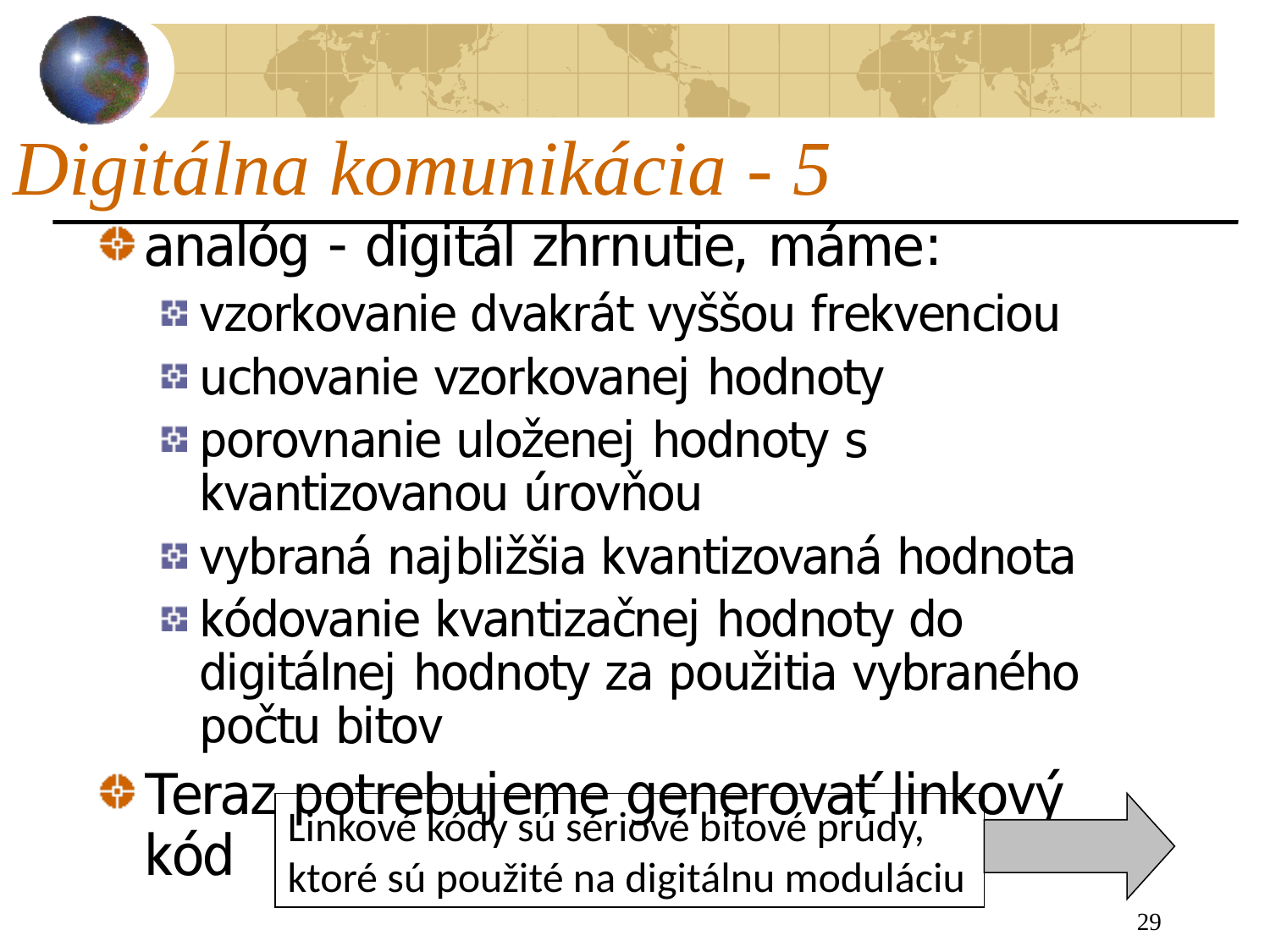

# Digitálna komunikácia - 5
analóg - digitál zhrnutie, máme:
vzorkovanie dvakrát vyššou frekvenciou
uchovanie vzorkovanej hodnoty
porovnanie uloženej hodnoty s kvantizovanou úrovňou
vybraná najbližšia kvantizovaná hodnota
kódovanie kvantizačnej hodnoty do digitálnej hodnoty za použitia vybraného počtu bitov
Teraz potrebujeme generovať linkový kód

Linkové kódy sú sériové bitové prúdy, ktoré sú použité na digitálnu moduláciu

29